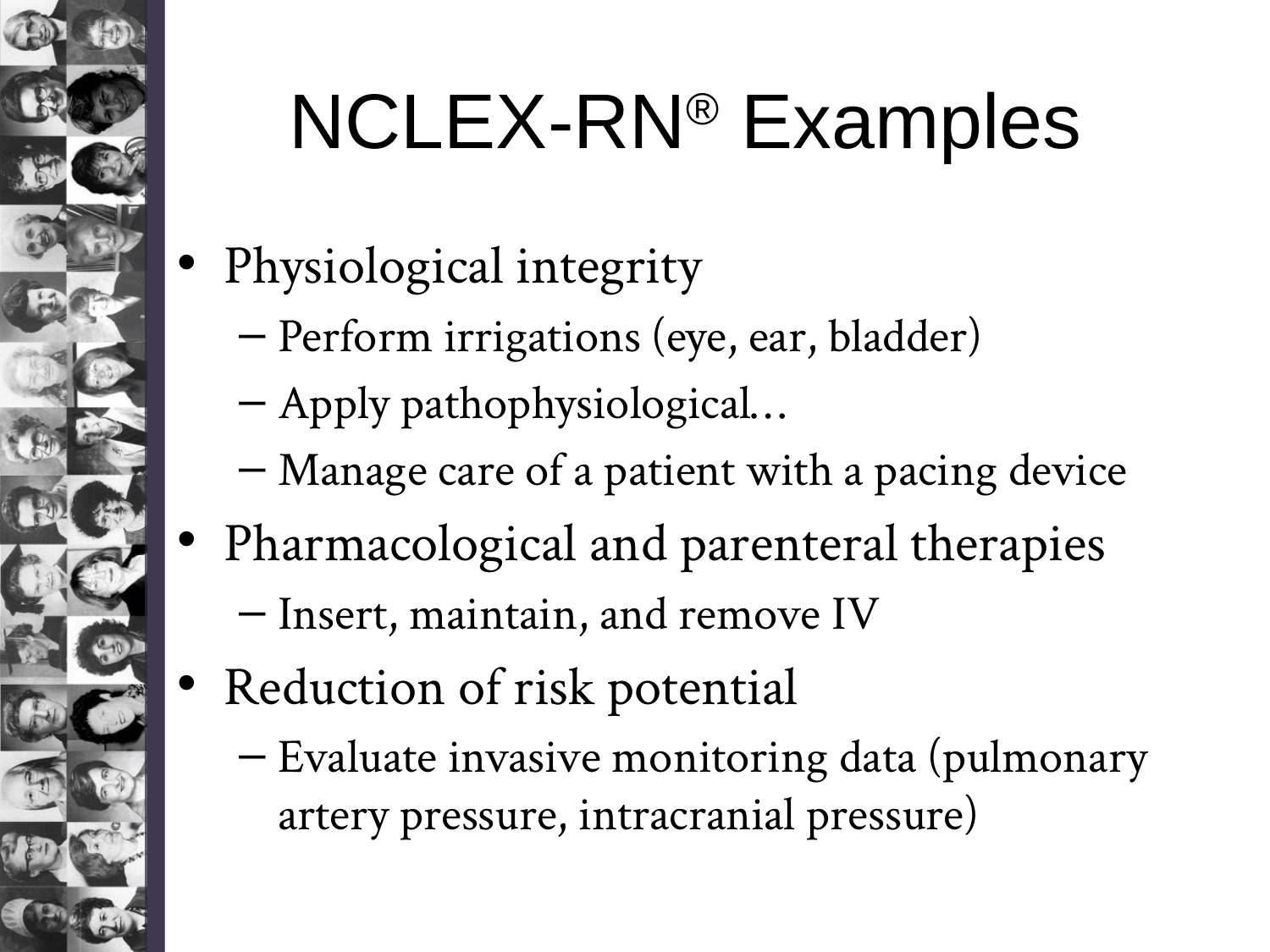

# NCLEX-RN® Examples
Physiological integrity
Perform irrigations (eye, ear, bladder)
Apply pathophysiological…
Manage care of a patient with a pacing device
Pharmacological and parenteral therapies
Insert, maintain, and remove IV
Reduction of risk potential
Evaluate invasive monitoring data (pulmonary artery pressure, intracranial pressure)